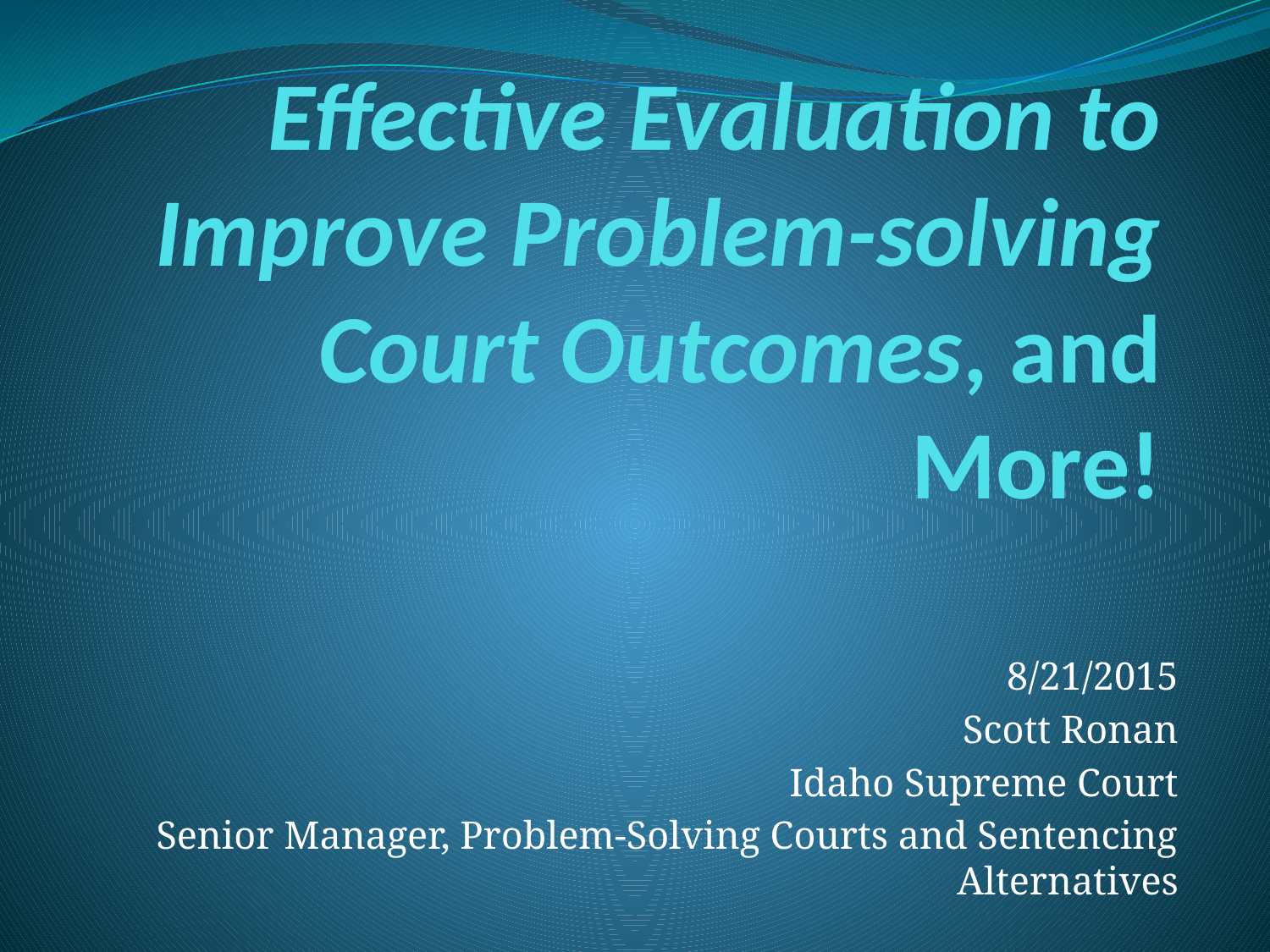

# Effective Evaluation to Improve Problem-solving Court Outcomes, and More!

8/21/2015
Scott Ronan
Idaho Supreme Court
Senior Manager, Problem-Solving Courts and Sentencing Alternatives